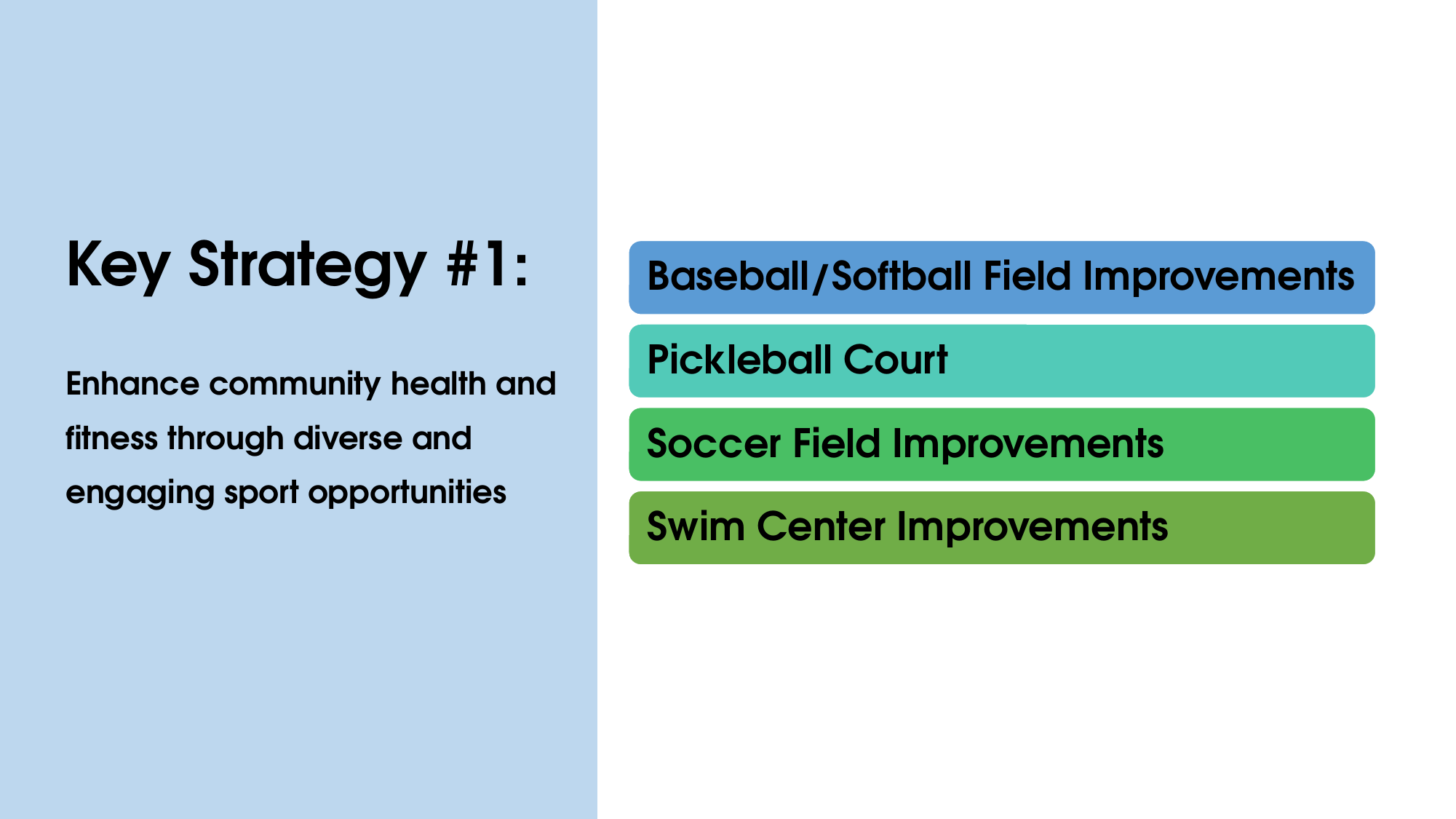

# Key Strategy #1: Enhance community health and fitness through diverse and engaging sport opportunities
Baseball/Softball Field Improvements
Pickleball Court
Soccer Field Improvements
Swim Center Improvements